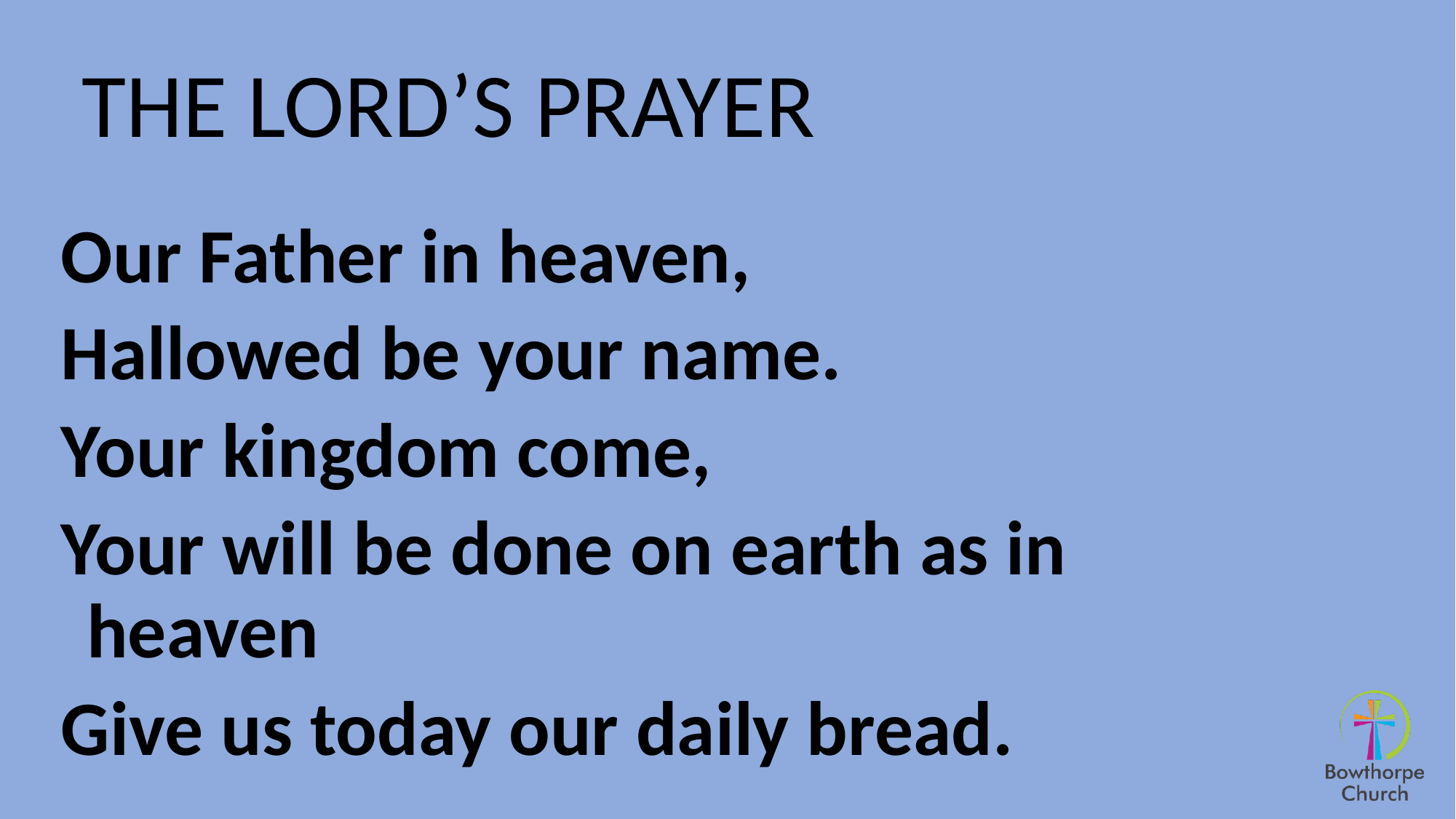

# THE LORD’S PRAYER
Our Father in heaven,
Hallowed be your name.
Your kingdom come,
Your will be done on earth as in heaven
Give us today our daily bread.